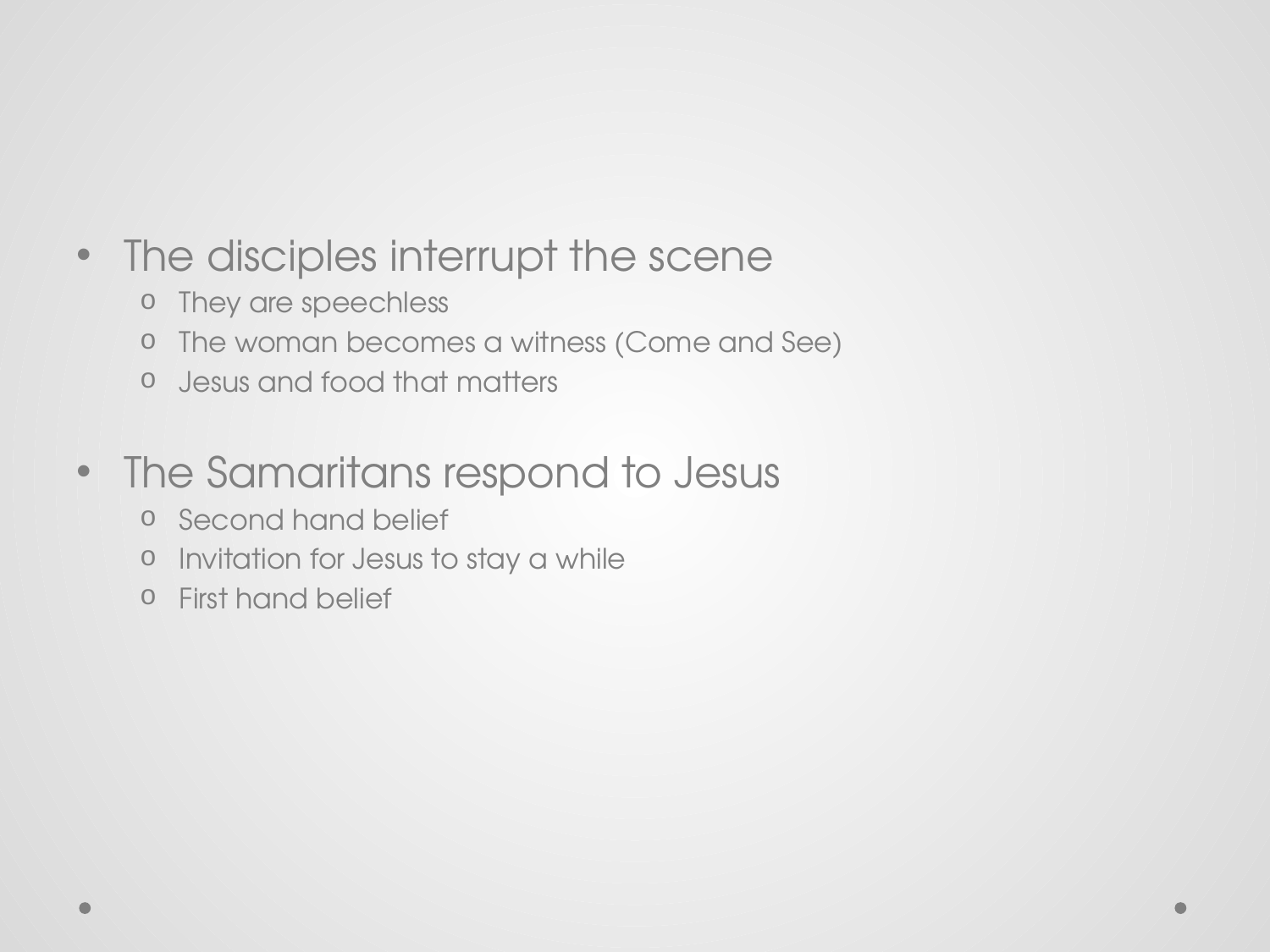

#
The disciples interrupt the scene
They are speechless
The woman becomes a witness (Come and See)
Jesus and food that matters

The Samaritans respond to Jesus
Second hand belief
Invitation for Jesus to stay a while
First hand belief